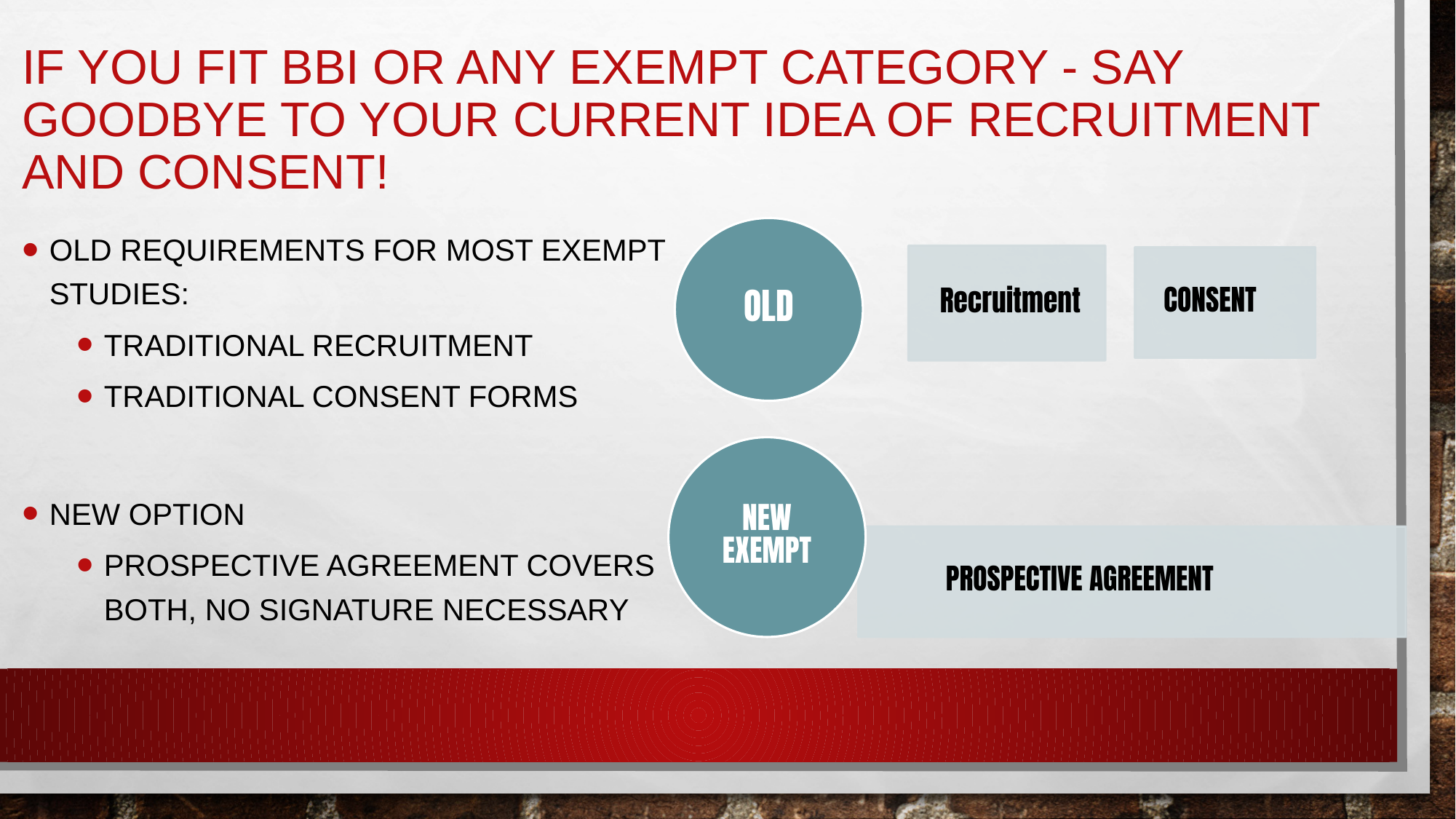

# If you fit BBI or any Exempt Category - Say Goodbye to your current idea of recruitment and consent!
Old requirements for most exempt studies:
Traditional Recruitment
Traditional Consent Forms

New Option
Prospective Agreement covers both, no signature necessary
Recruitment
CONSENT
OLD
PROSPECTIVE AGREEMENT
NEW EXEMPT